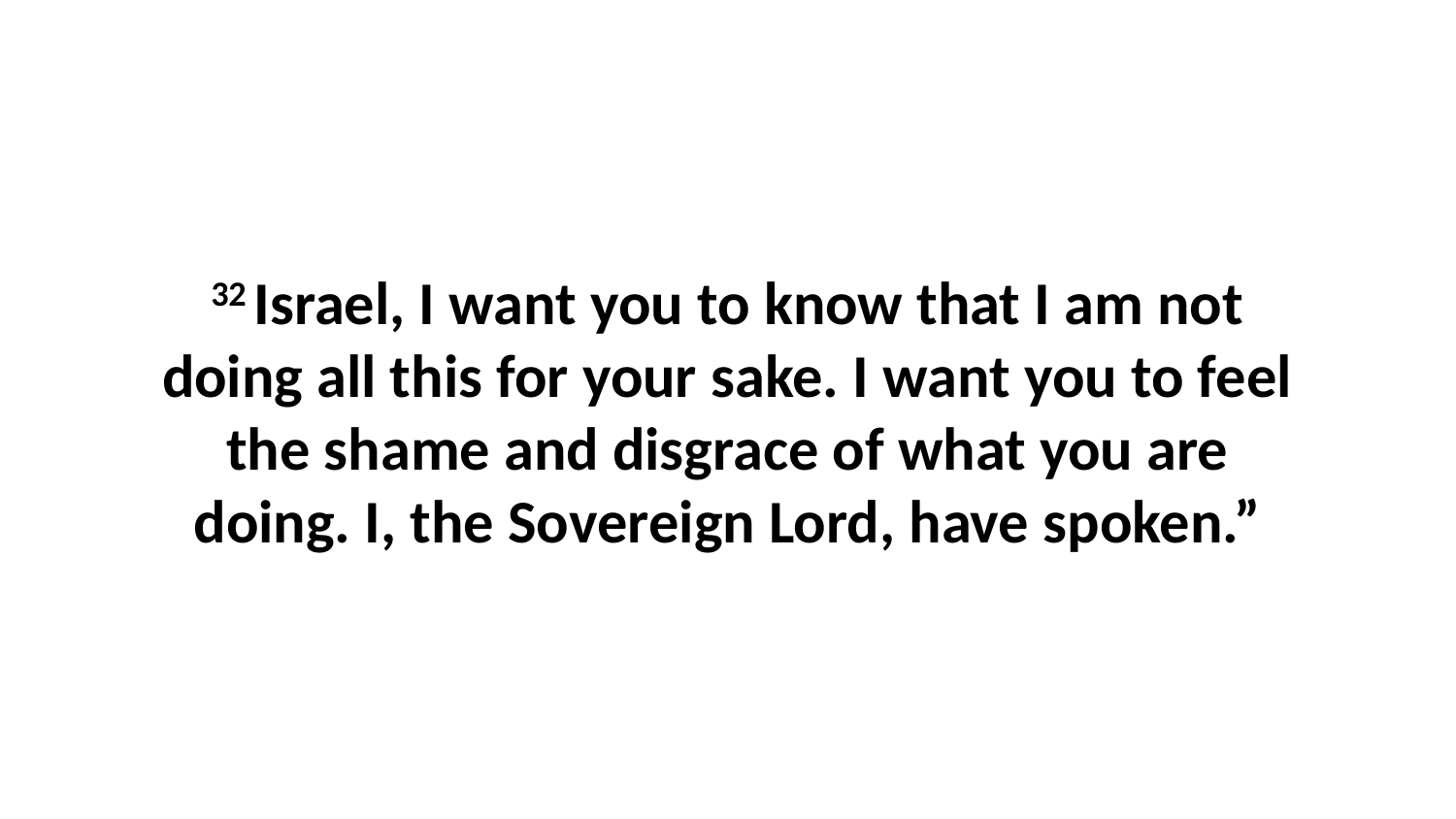

32 Israel, I want you to know that I am not doing all this for your sake. I want you to feel the shame and disgrace of what you are doing. I, the Sovereign Lord, have spoken.”